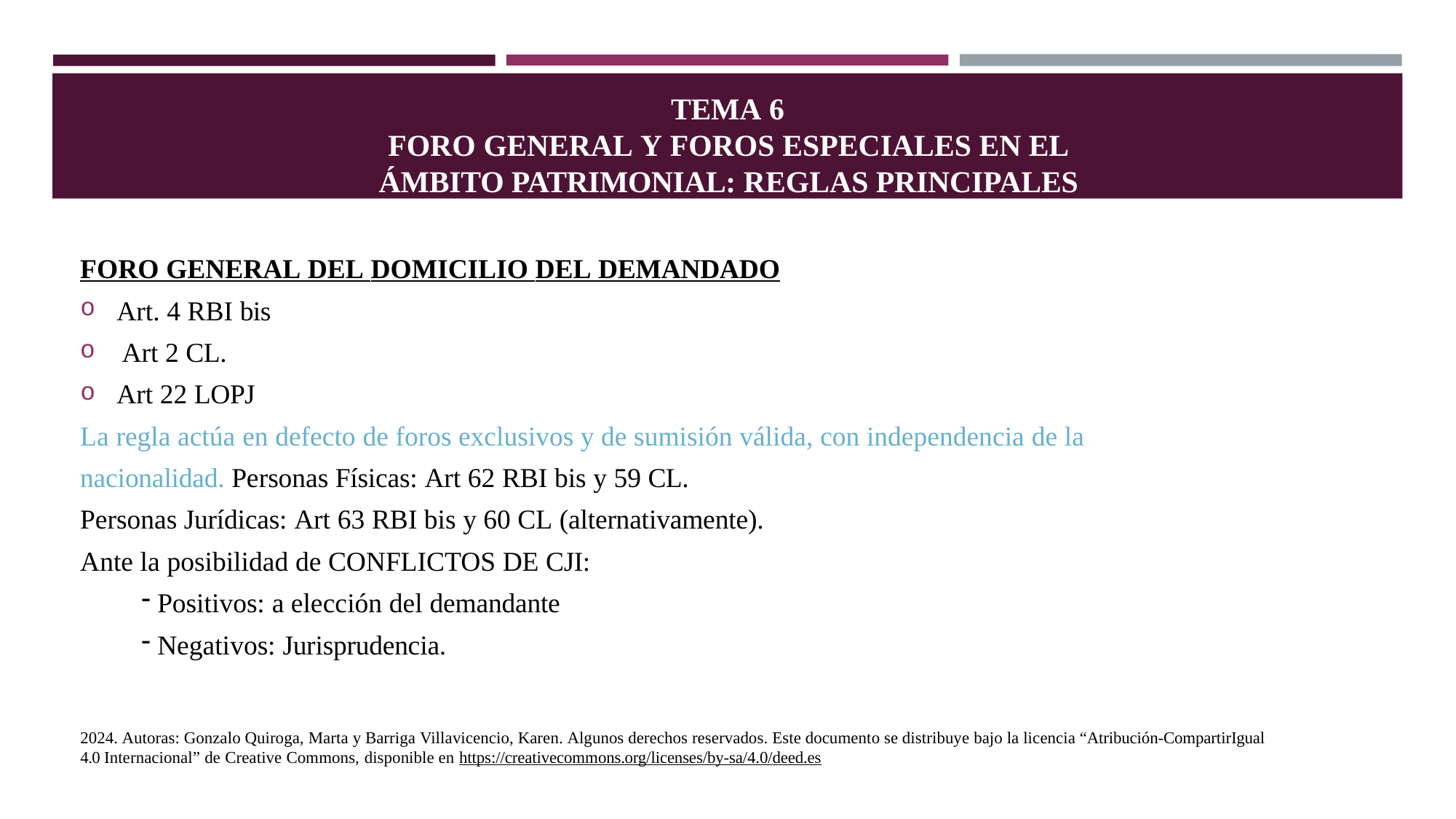

TEMA 6
FORO GENERAL Y FOROS ESPECIALES EN EL ÁMBITO PATRIMONIAL: REGLAS PRINCIPALES
FORO GENERAL DEL DOMICILIO DEL DEMANDADO
Art. 4 RBI bis
Art 2 CL.
Art 22 LOPJ
La regla actúa en defecto de foros exclusivos y de sumisión válida, con independencia de la nacionalidad. Personas Físicas: Art 62 RBI bis y 59 CL.
Personas Jurídicas: Art 63 RBI bis y 60 CL (alternativamente).
Ante la posibilidad de CONFLICTOS DE CJI:
Positivos: a elección del demandante
Negativos: Jurisprudencia.
2024. Autoras: Gonzalo Quiroga, Marta y Barriga Villavicencio, Karen. Algunos derechos reservados. Este documento se distribuye bajo la licencia “Atribución-CompartirIgual 4.0 Internacional” de Creative Commons, disponible en https://creativecommons.org/licenses/by-sa/4.0/deed.es